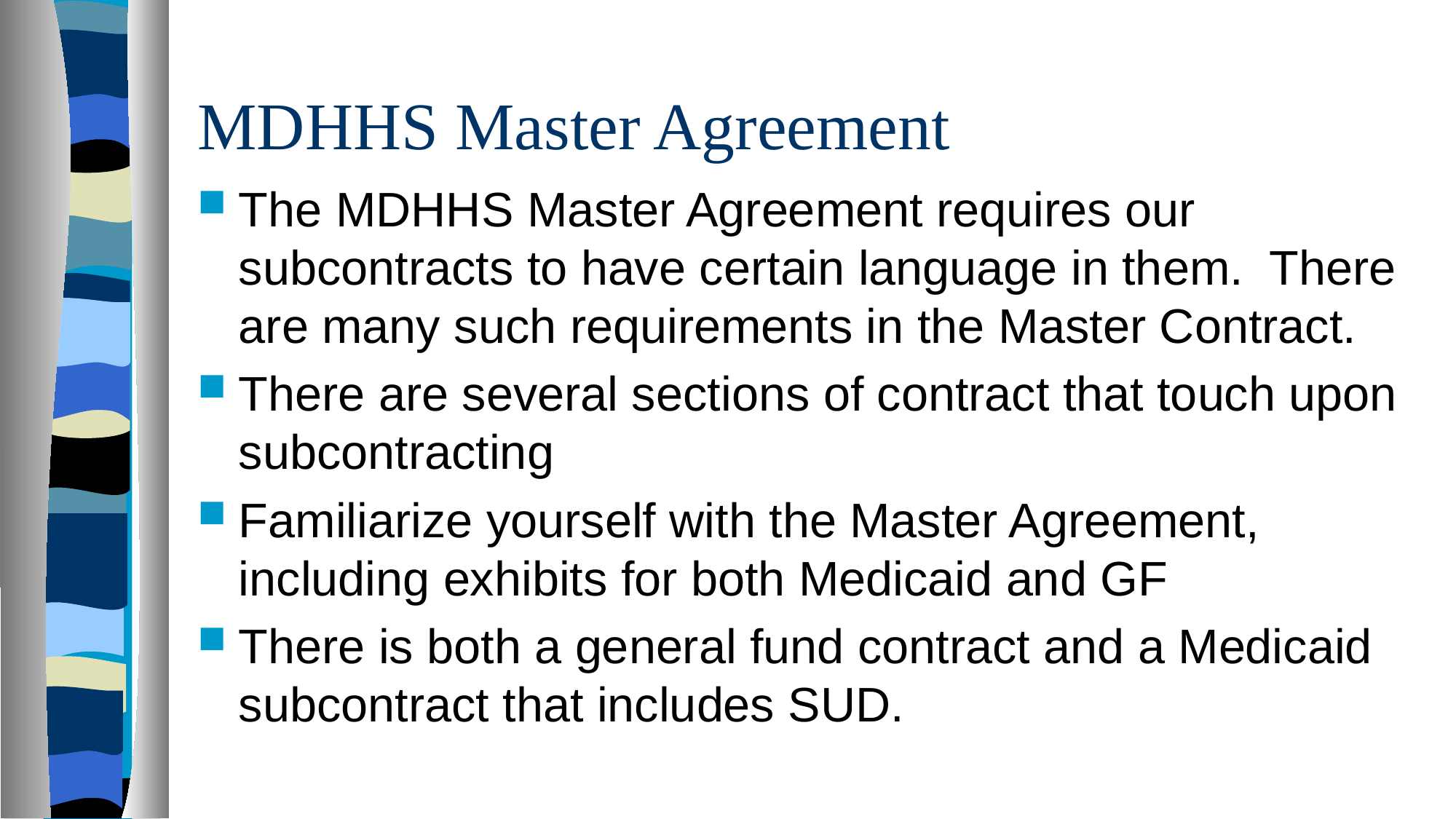

# MDHHS Master Agreement
The MDHHS Master Agreement requires our subcontracts to have certain language in them.  There are many such requirements in the Master Contract.
There are several sections of contract that touch upon subcontracting
Familiarize yourself with the Master Agreement, including exhibits for both Medicaid and GF
There is both a general fund contract and a Medicaid subcontract that includes SUD.